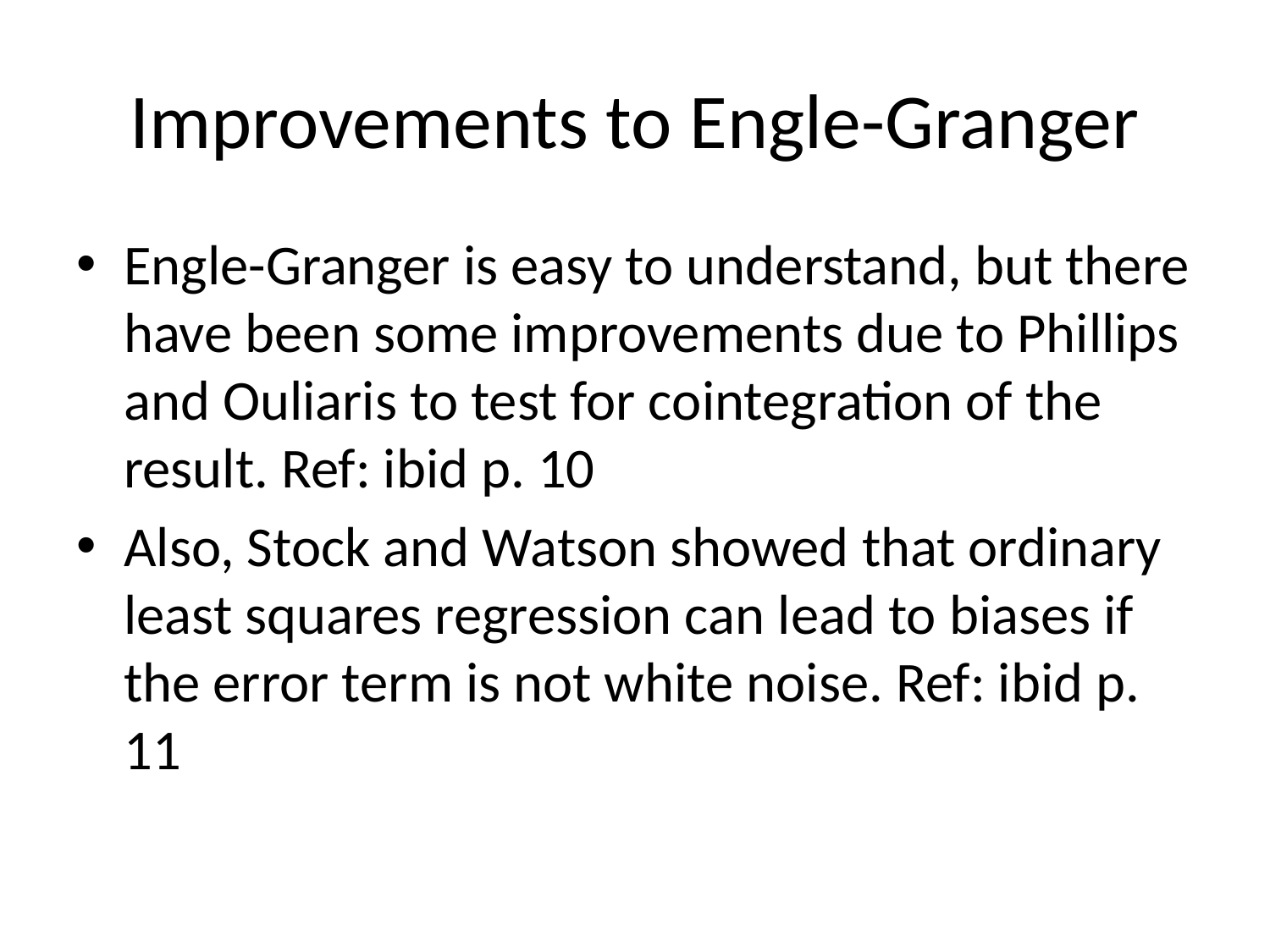

# Improvements to Engle-Granger
Engle-Granger is easy to understand, but there have been some improvements due to Phillips and Ouliaris to test for cointegration of the result. Ref: ibid p. 10
Also, Stock and Watson showed that ordinary least squares regression can lead to biases if the error term is not white noise. Ref: ibid p. 11